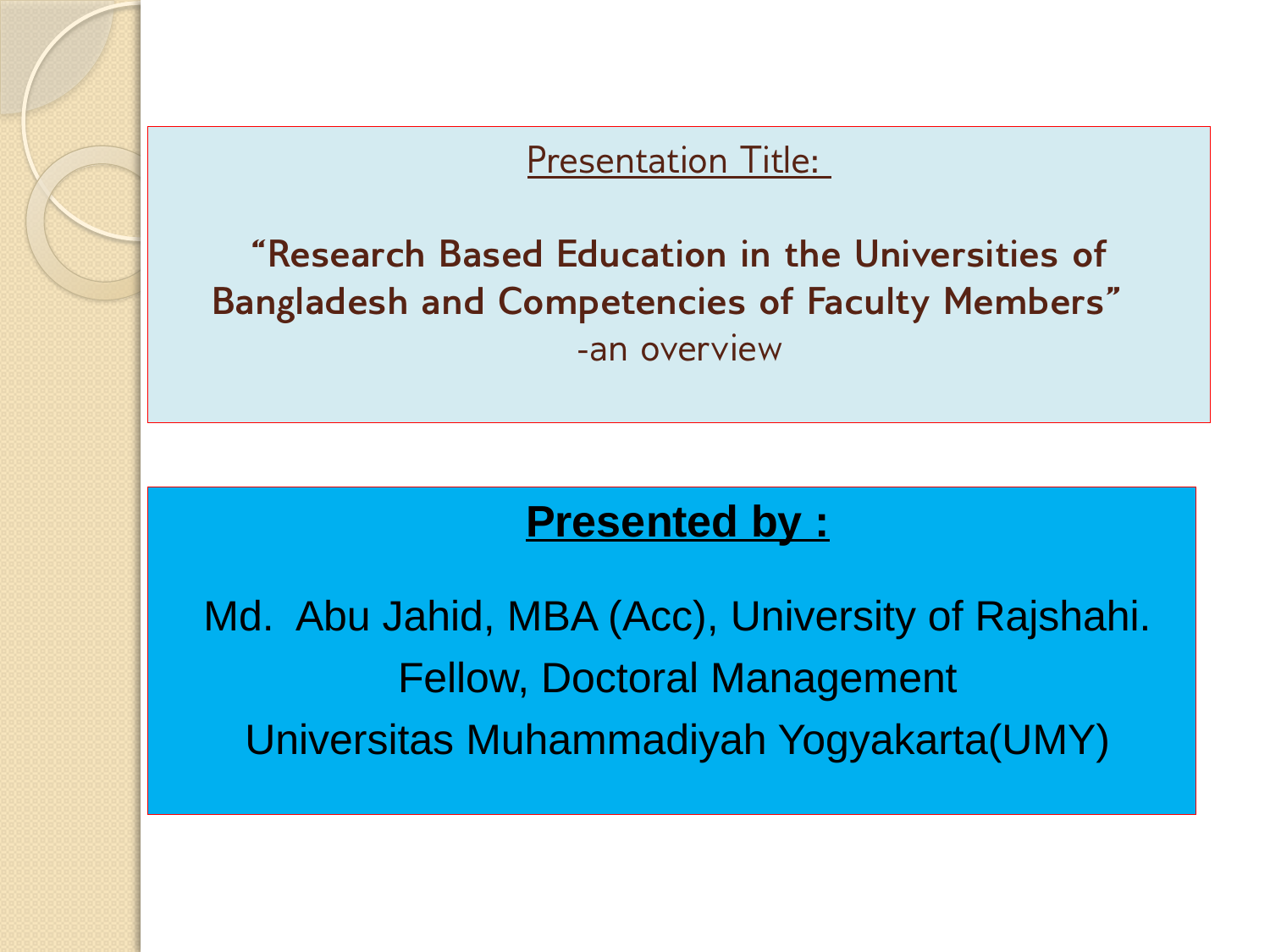

# Presentation Title: “Research Based Education in the Universities of Bangladesh and Competencies of Faculty Members” -an overview
Presented by :

Md.  Abu Jahid, MBA (Acc), University of Rajshahi.
Fellow, Doctoral Management
Universitas Muhammadiyah Yogyakarta(UMY)